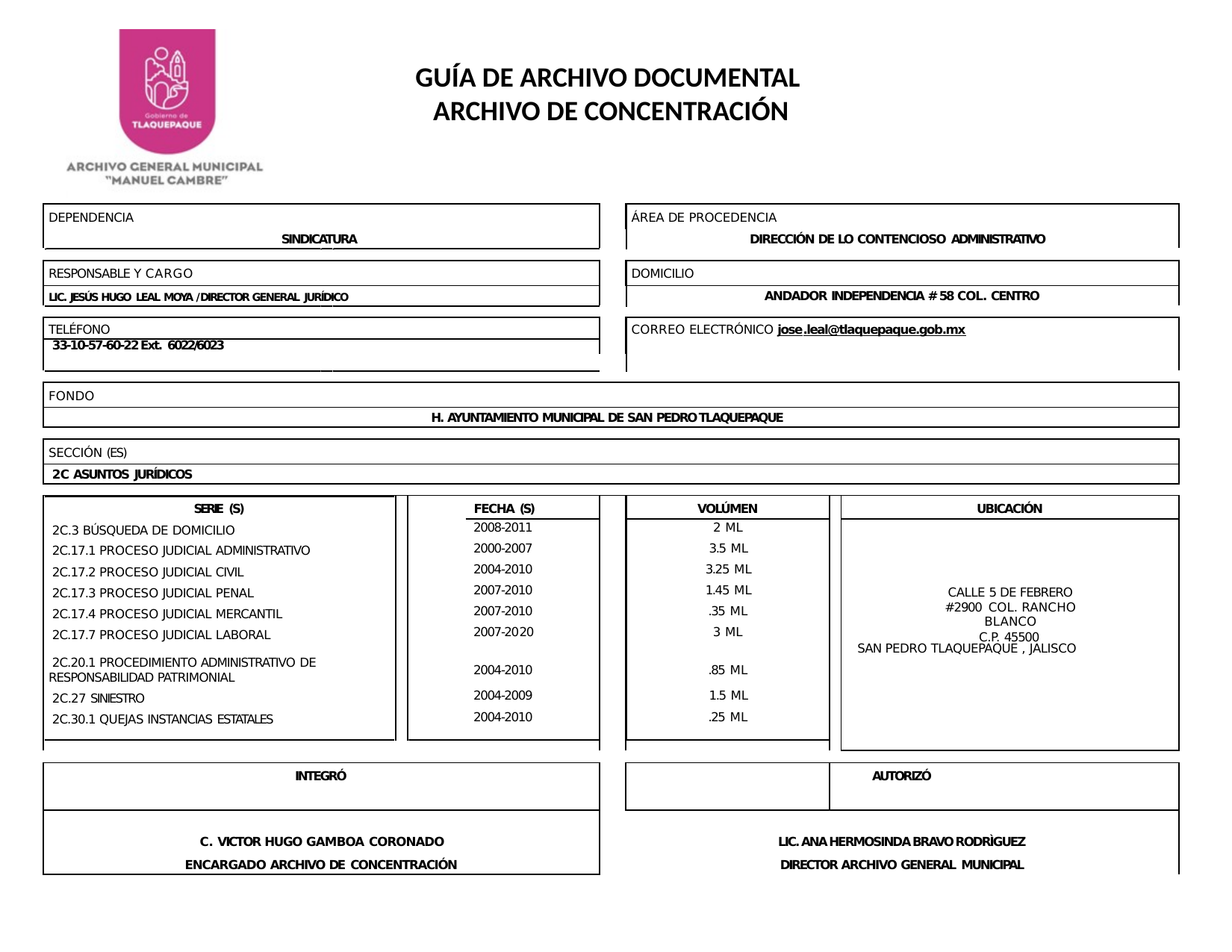

GUÍA DE ARCHIVO DOCUMENTAL
ARCHIVO DE CONCENTRACIÓN
| DEPENDENCIA |  |  | ÁREA DE PROCEDENCIA |  |  |
| --- | --- | --- | --- | --- | --- |
| SINDICATURA |  | DIRECCIÓN DE LO CONTENCIOSO ADMINISTRATIVO |  |  |  |
|  |  |  |  |  |  |
| RESPONSABLE Y CARGO |  |  | DOMICILIO |  |  |
| LIC. JESÚS HUGO LEAL MOYA / DIRECTOR GENERAL JURÍDICO |  | ANDADOR INDEPENDENCIA # 58 COL. CENTRO |  |  |  |
|  |  |  |  |  |  |
| TELÉFONO |  |  | CORREO ELECTRÓNICO jose.leal@tlaquepaque.gob.mx |  |  |
| 33-10-57-60-22 Ext. 6022/6023 |  |  |  |  |  |
|  |  |  |  |  |  |
|  |  |  |  |  |  |
| FONDO |  |  |  |  |  |
| H. AYUNTAMIENTO MUNICIPAL DE SAN PEDRO TLAQUEPAQUE |  |  |  |  |  |
|  |  |  |  |  |  |
| SECCIÓN (ES) |  |  |  |  |  |
| 2C ASUNTOS JURÍDICOS |  |  |  |  |  |
|  |  |  |  |  |  |
| SERIE (S) | FECHA (S) |  | VOLÚMEN |  | UBICACIÓN |
| 2C.3 BÚSQUEDA DE DOMICILIO | 2008-2011 |  | 2 ML |  |  |
| 2C.17.1 PROCESO JUDICIAL ADMINISTRATIVO | 2000-2007 |  | 3.5 ML |  |  |
| 2C.17.2 PROCESO JUDICIAL CIVIL | 2004-2010 |  | 3.25 ML |  |  |
| 2C.17.3 PROCESO JUDICIAL PENAL | 2007-2010 |  | 1.45 ML |  | CALLE 5 DE FEBRERO #2900 COL. RANCHO BLANCO C.P. 45500 SAN PEDRO TLAQUEPAQUE , JALISCO |
| 2C.17.4 PROCESO JUDICIAL MERCANTIL | 2007-2010 |  | .35 ML |  |  |
| 2C.17.7 PROCESO JUDICIAL LABORAL | 2007-2020 |  | 3 ML |  |  |
| 2C.20.1 PROCEDIMIENTO ADMINISTRATIVO DE RESPONSABILIDAD PATRIMONIAL | 2004-2010 |  | .85 ML |  |  |
| 2C.27 SINIESTRO | 2004-2009 |  | 1.5 ML |  |  |
| 2C.30.1 QUEJAS INSTANCIAS ESTATALES | 2004-2010 |  | .25 ML |  |  |
|  |  |  |  |  |  |
| INTEGRÓ |  |  |  |  | AUTORIZÓ |
| C. VICTOR HUGO GAMBOA CORONADO |  | LIC. ANA HERMOSINDA BRAVO RODRÌGUEZ |  |  |  |
| ENCARGADO ARCHIVO DE CONCENTRACIÓN |  | DIRECTOR ARCHIVO GENERAL MUNICIPAL |  |  |  |